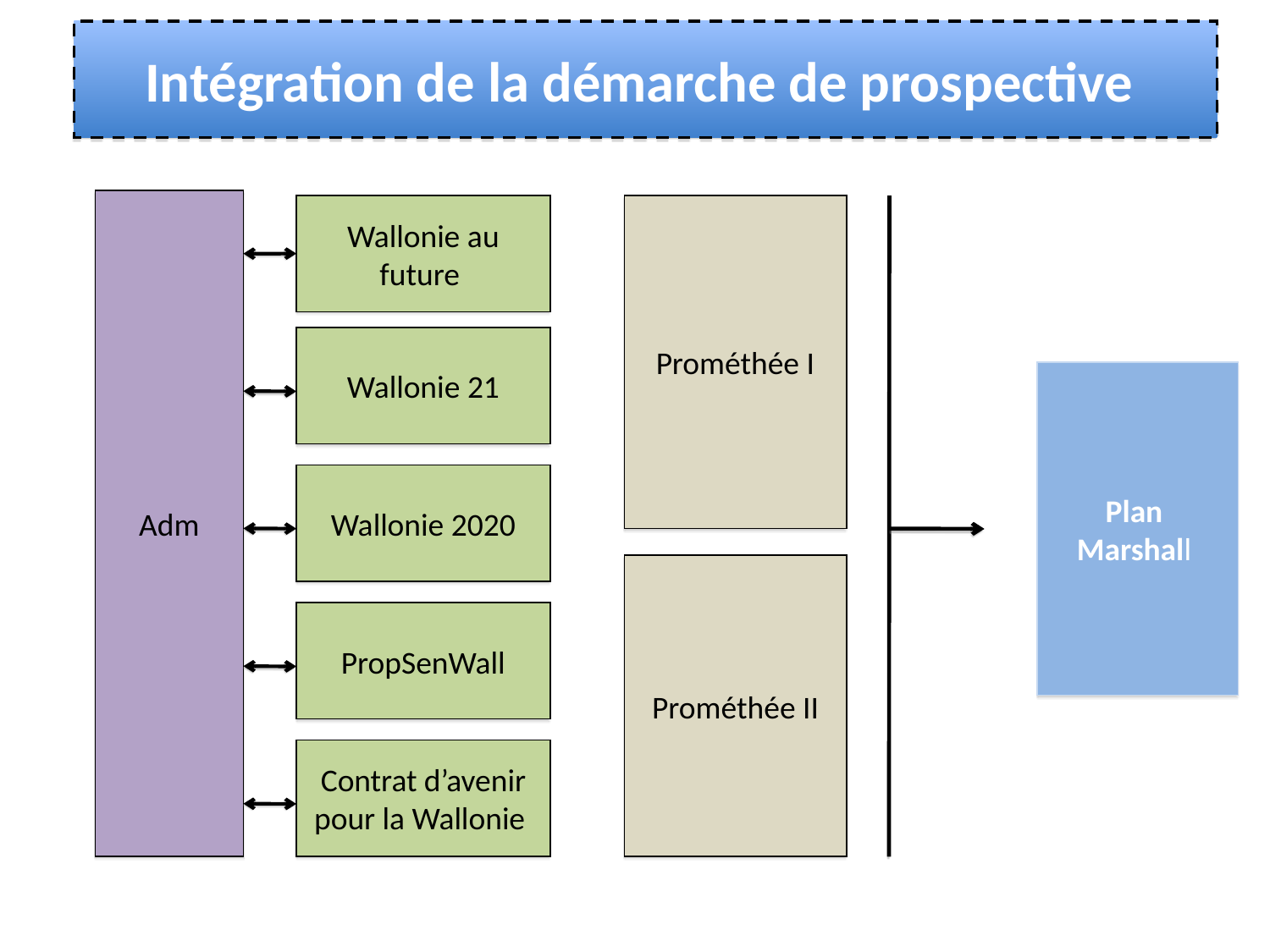

Intégration de la démarche de prospective
Adm
Wallonie au future
Prométhée I
Wallonie 21
Plan
Marshall
Wallonie 2020
Prométhée II
PropSenWall
Contrat d’avenir pour la Wallonie